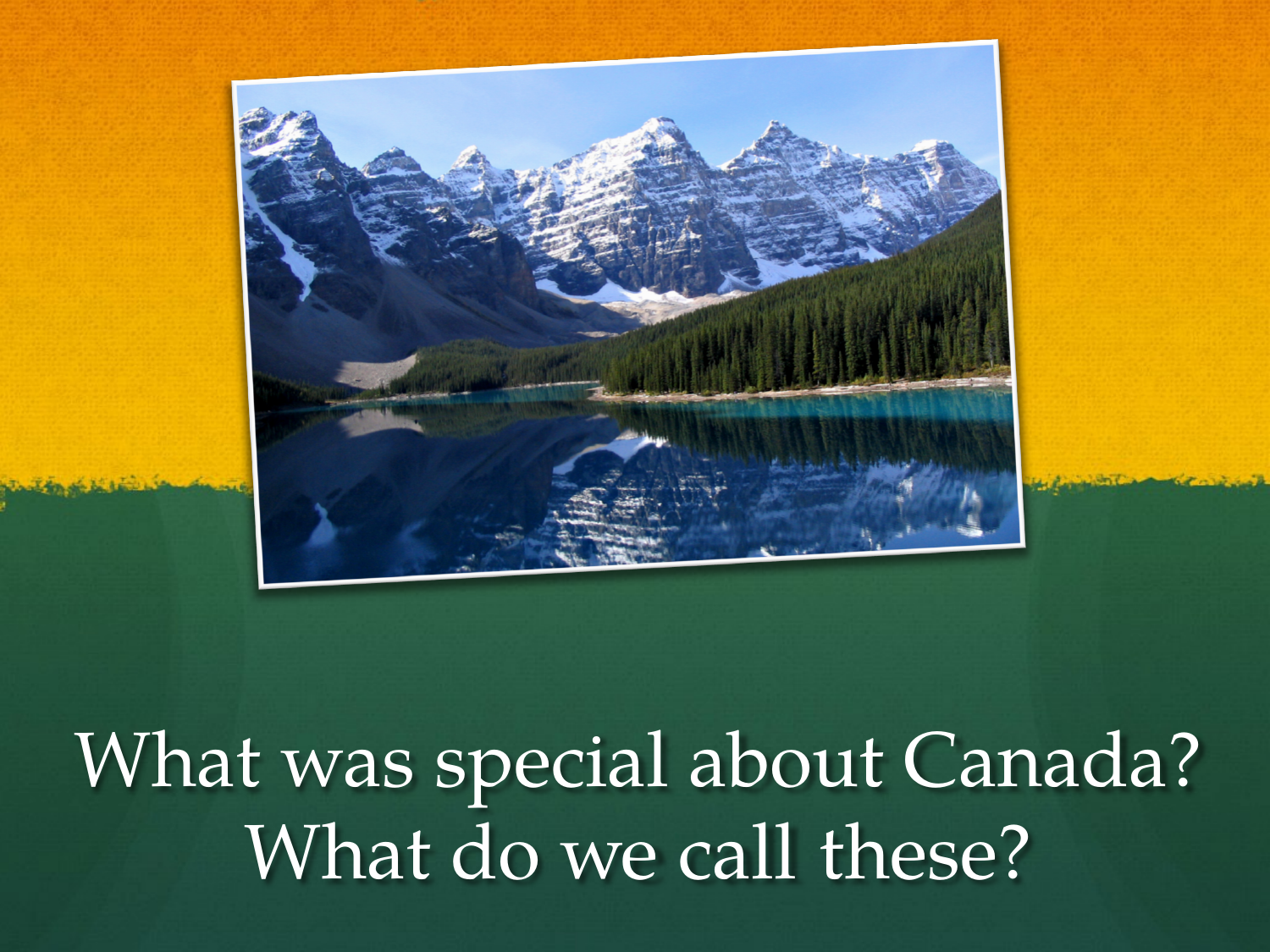

What was special about Canada?
What do	we call	these?